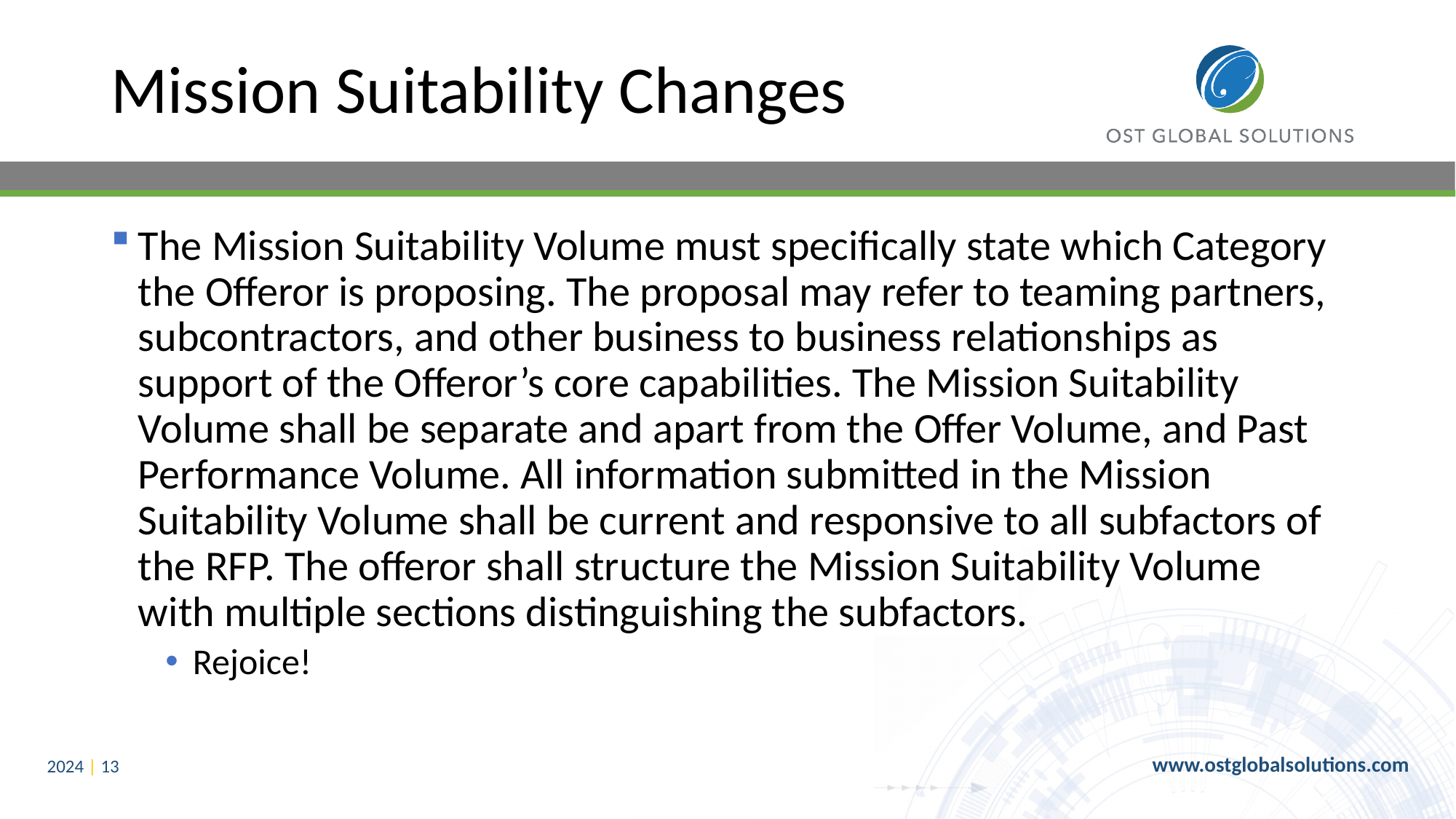

# Mission Suitability Changes
The Mission Suitability Volume must specifically state which Category the Offeror is proposing. The proposal may refer to teaming partners, subcontractors, and other business to business relationships as support of the Offeror’s core capabilities. The Mission Suitability Volume shall be separate and apart from the Offer Volume, and Past Performance Volume. All information submitted in the Mission Suitability Volume shall be current and responsive to all subfactors of the RFP. The offeror shall structure the Mission Suitability Volume with multiple sections distinguishing the subfactors.
Rejoice!